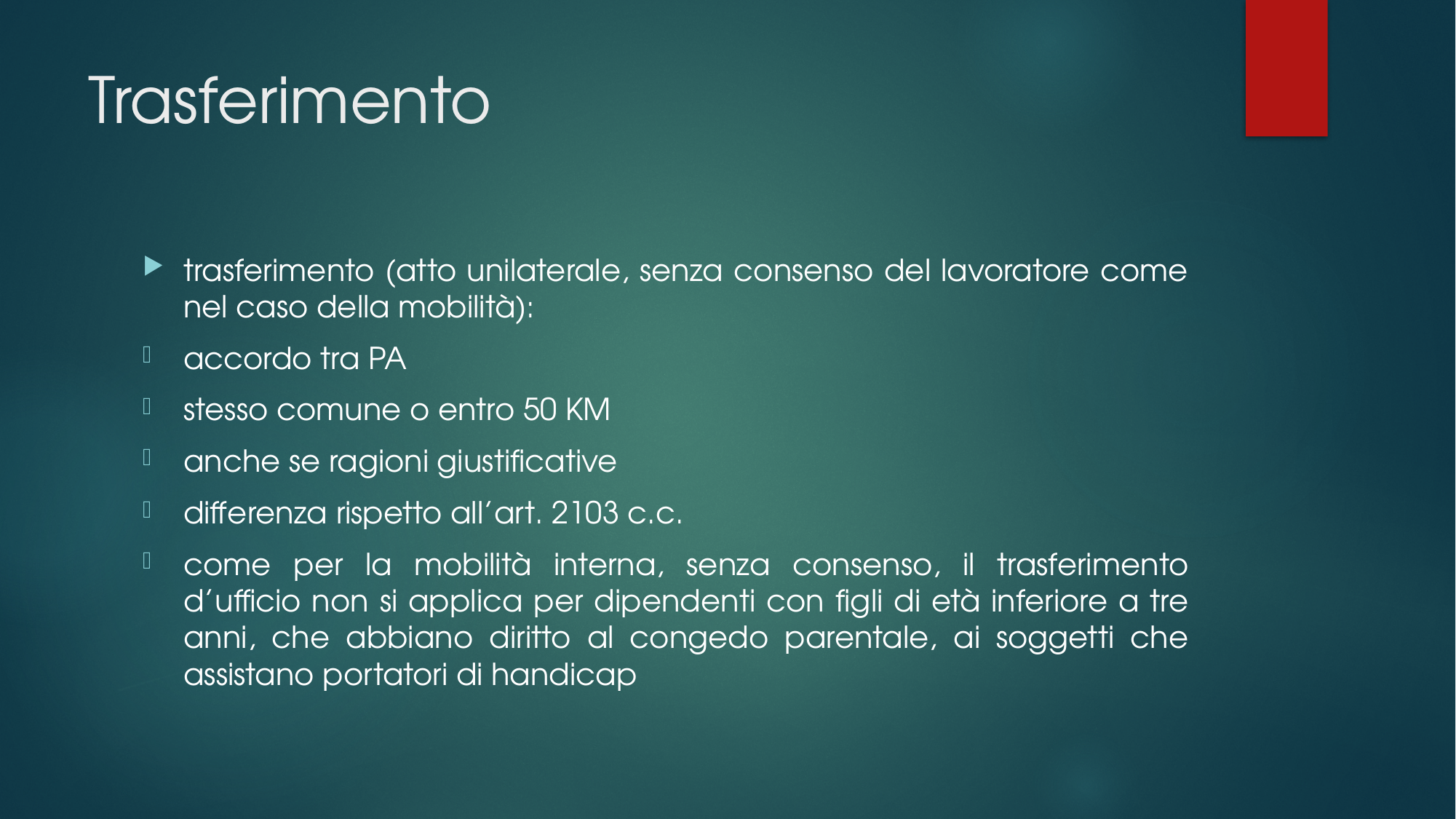

# Trasferimento
trasferimento (atto unilaterale, senza consenso del lavoratore come nel caso della mobilità):
accordo tra PA
stesso comune o entro 50 KM
anche se ragioni giustificative
differenza rispetto all’art. 2103 c.c.
come per la mobilità interna, senza consenso, il trasferimento d’ufficio non si applica per dipendenti con figli di età inferiore a tre anni, che abbiano diritto al congedo parentale, ai soggetti che assistano portatori di handicap